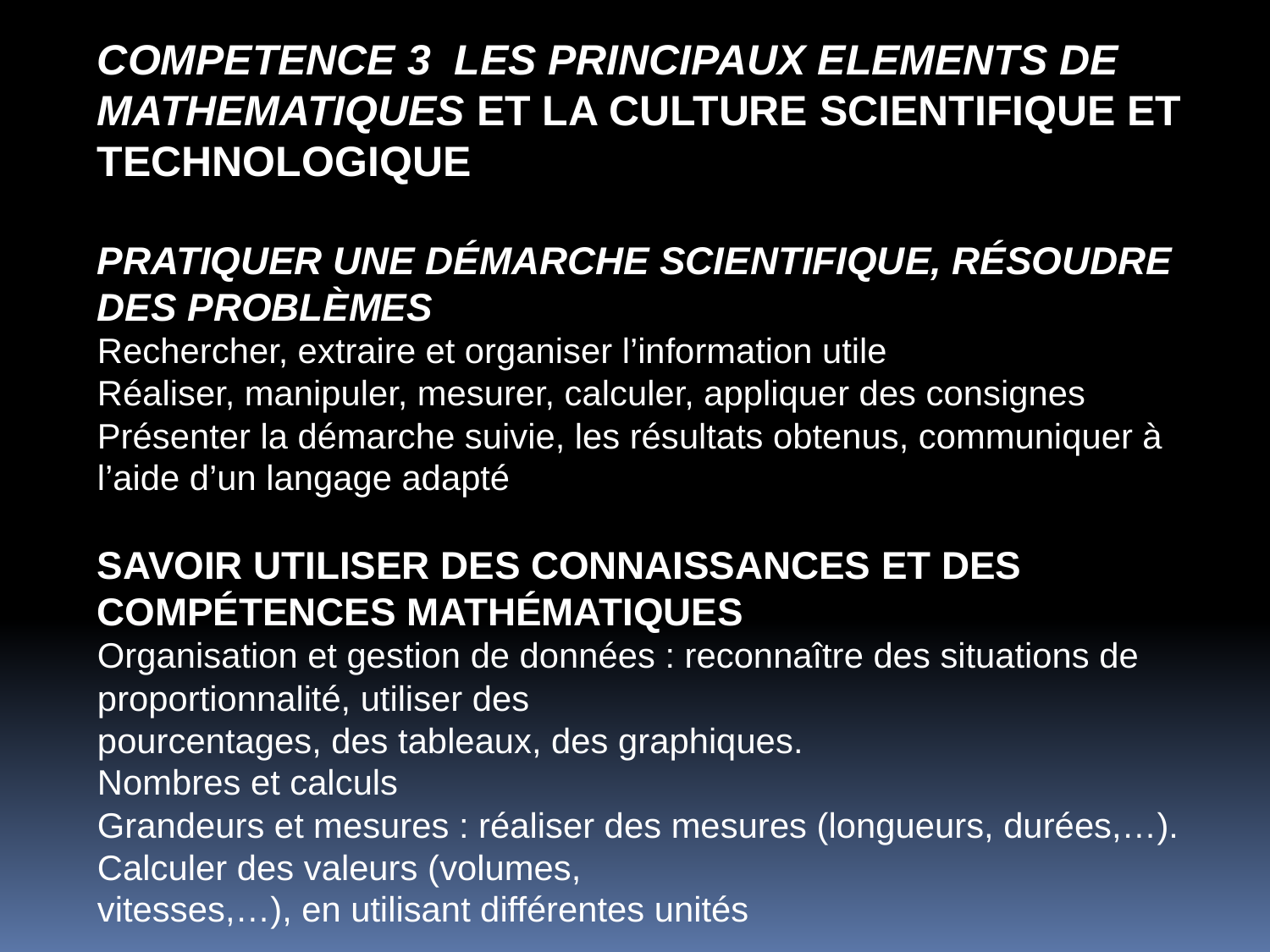

COMPETENCE 3  LES PRINCIPAUX ELEMENTS DE MATHEMATIQUES ET LA CULTURE SCIENTIFIQUE ET TECHNOLOGIQUE

PRATIQUER UNE DÉMARCHE SCIENTIFIQUE, RÉSOUDRE DES PROBLÈMES
Rechercher, extraire et organiser l’information utile
Réaliser, manipuler, mesurer, calculer, appliquer des consignes
Présenter la démarche suivie, les résultats obtenus, communiquer à l’aide d’un langage adapté

SAVOIR UTILISER DES CONNAISSANCES ET DES COMPÉTENCES MATHÉMATIQUES
Organisation et gestion de données : reconnaître des situations de proportionnalité, utiliser des
pourcentages, des tableaux, des graphiques.
Nombres et calculs
Grandeurs et mesures : réaliser des mesures (longueurs, durées,…). Calculer des valeurs (volumes,
vitesses,…), en utilisant différentes unités